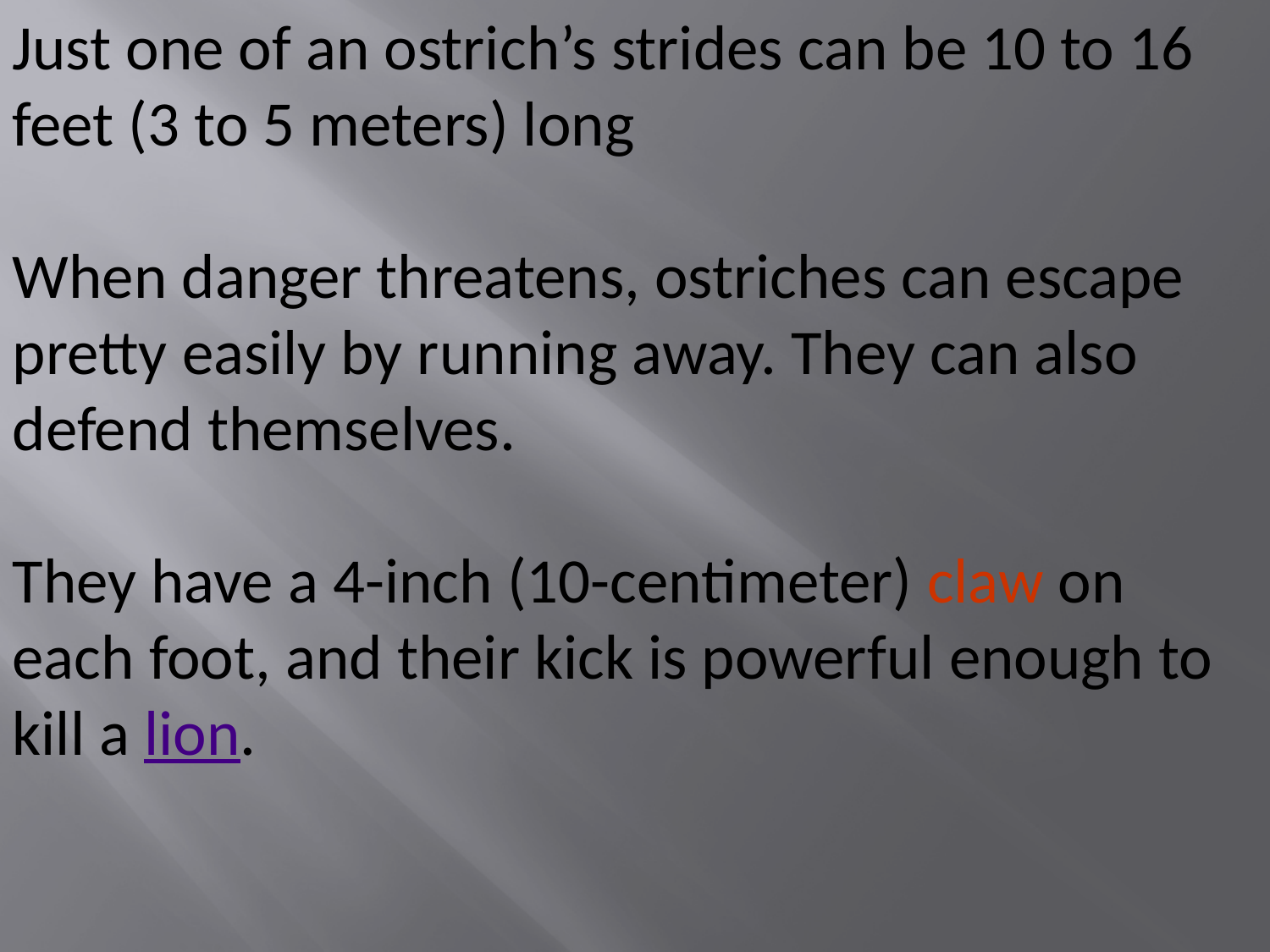

Just one of an ostrich’s strides can be 10 to 16 feet (3 to 5 meters) long

When danger threatens, ostriches can escape pretty easily by running away. They can also defend themselves.

They have a 4-inch (10-centimeter) claw on each foot, and their kick is powerful enough to kill a lion.